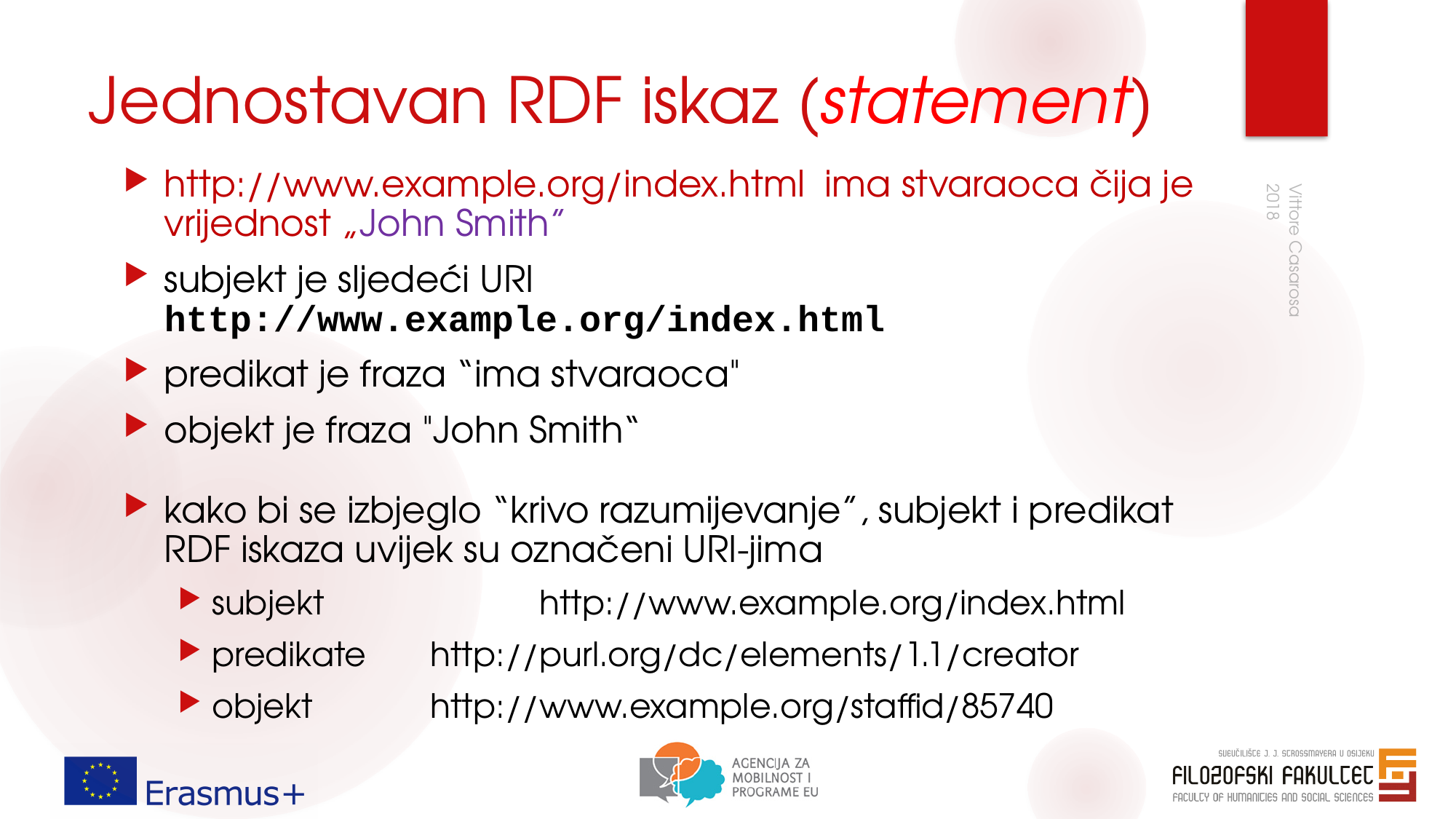

# Jednostavan RDF iskaz (statement)
http://www.example.org/index.html  ima stvaraoca čija je vrijednost „John Smith”
subjekt je sljedeći URI http://www.example.org/index.html
predikat je fraza “ima stvaraoca"
objekt je fraza "John Smith“

kako bi se izbjeglo “krivo razumijevanje”, subjekt i predikat RDF iskaza uvijek su označeni URI-jima
subjekt		http://www.example.org/index.html
predikate	http://purl.org/dc/elements/1.1/creator
objekt		http://www.example.org/staffid/85740
2018
Vittore Casarosa